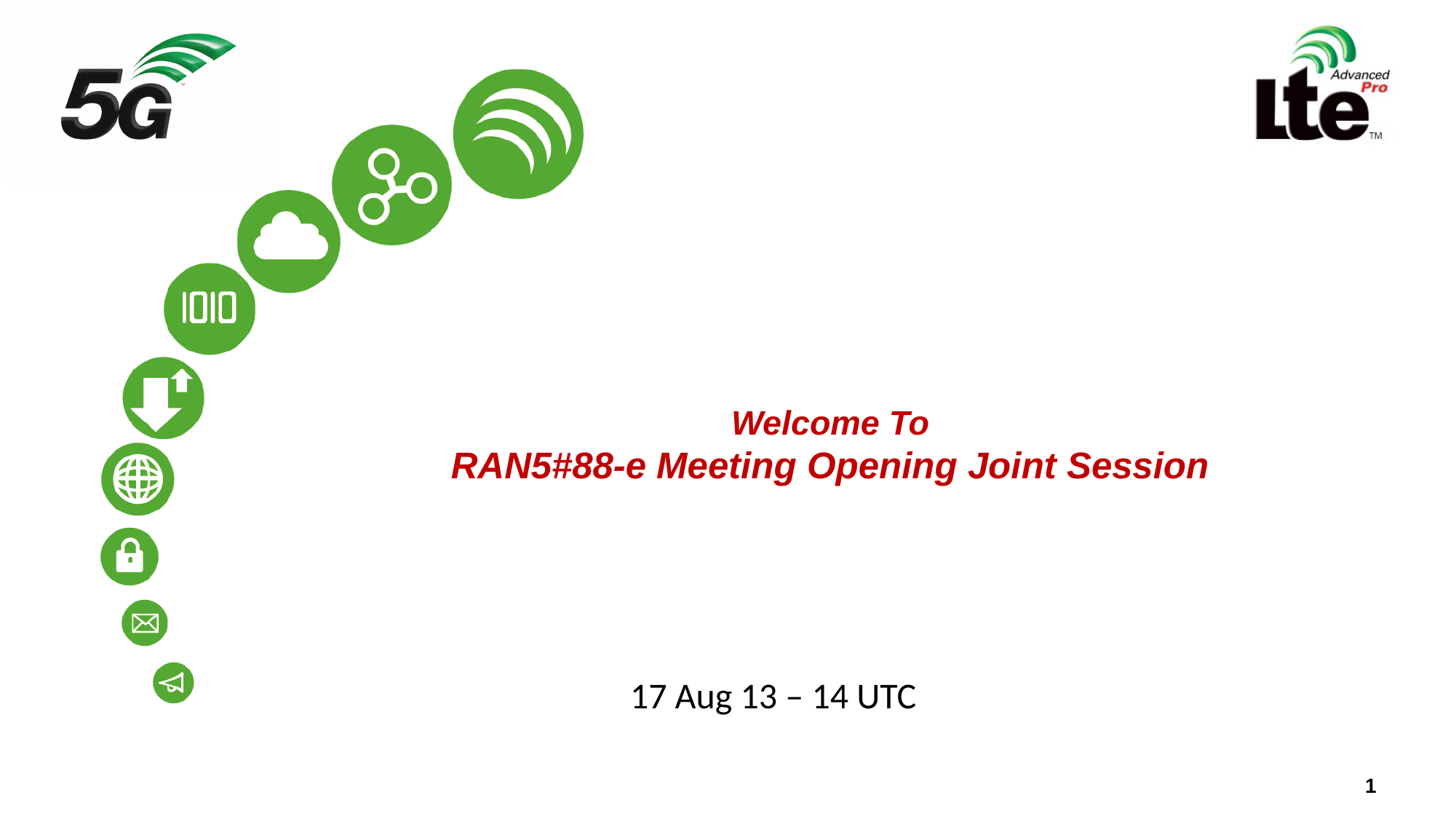

# Welcome To RAN5#88-e Meeting Opening Joint Session

17 Aug 13 – 14 UTC